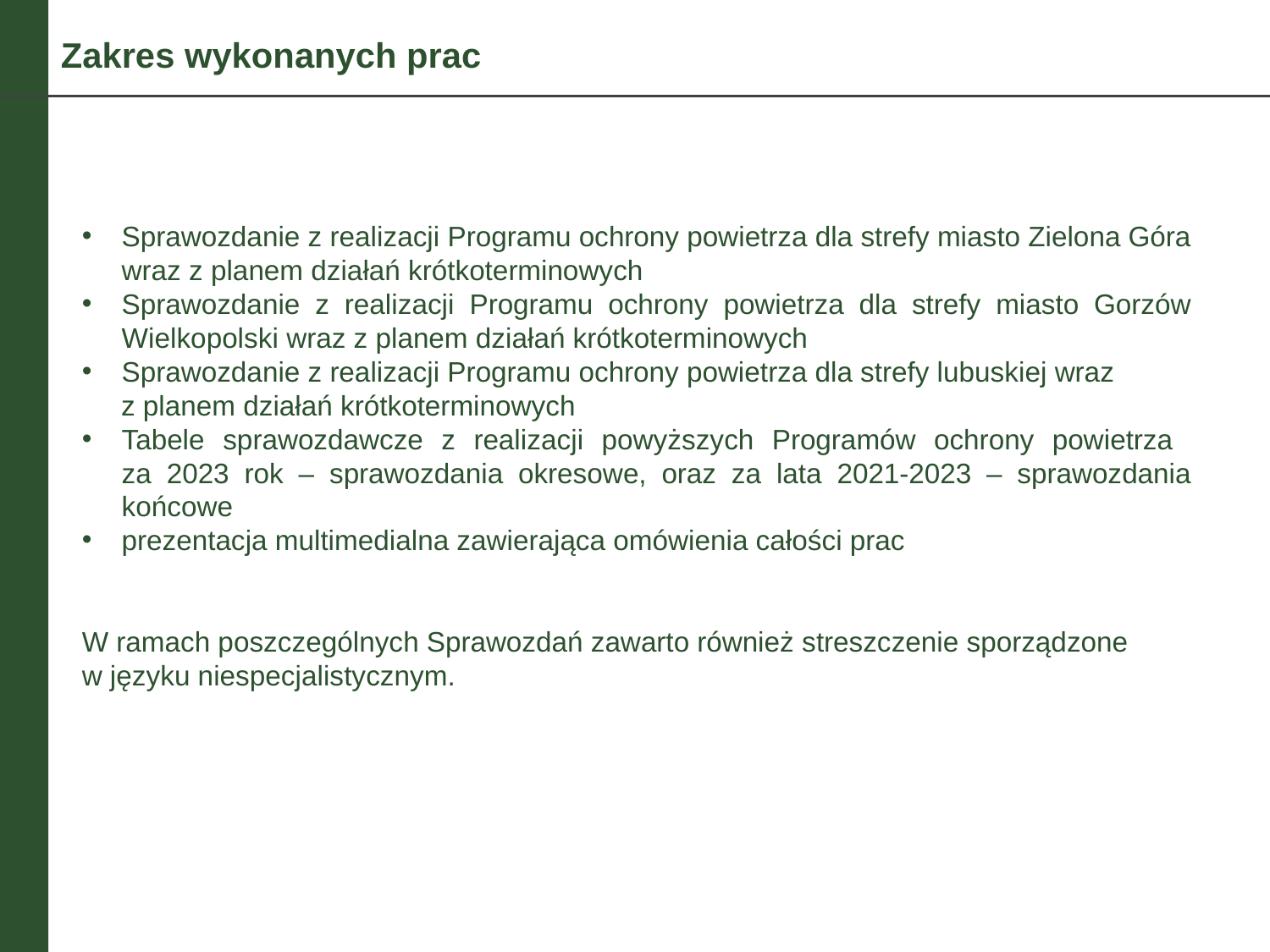

Zakres wykonanych prac
Sprawozdanie z realizacji Programu ochrony powietrza dla strefy miasto Zielona Góra wraz z planem działań krótkoterminowych
Sprawozdanie z realizacji Programu ochrony powietrza dla strefy miasto Gorzów Wielkopolski wraz z planem działań krótkoterminowych
Sprawozdanie z realizacji Programu ochrony powietrza dla strefy lubuskiej wraz
     z planem działań krótkoterminowych
Tabele sprawozdawcze z realizacji powyższych Programów ochrony powietrza
za 2023 rok – sprawozdania okresowe, oraz za lata 2021-2023 – sprawozdania końcowe
prezentacja multimedialna zawierająca omówienia całości prac

W ramach poszczególnych Sprawozdań zawarto również streszczenie sporządzone
w języku niespecjalistycznym.